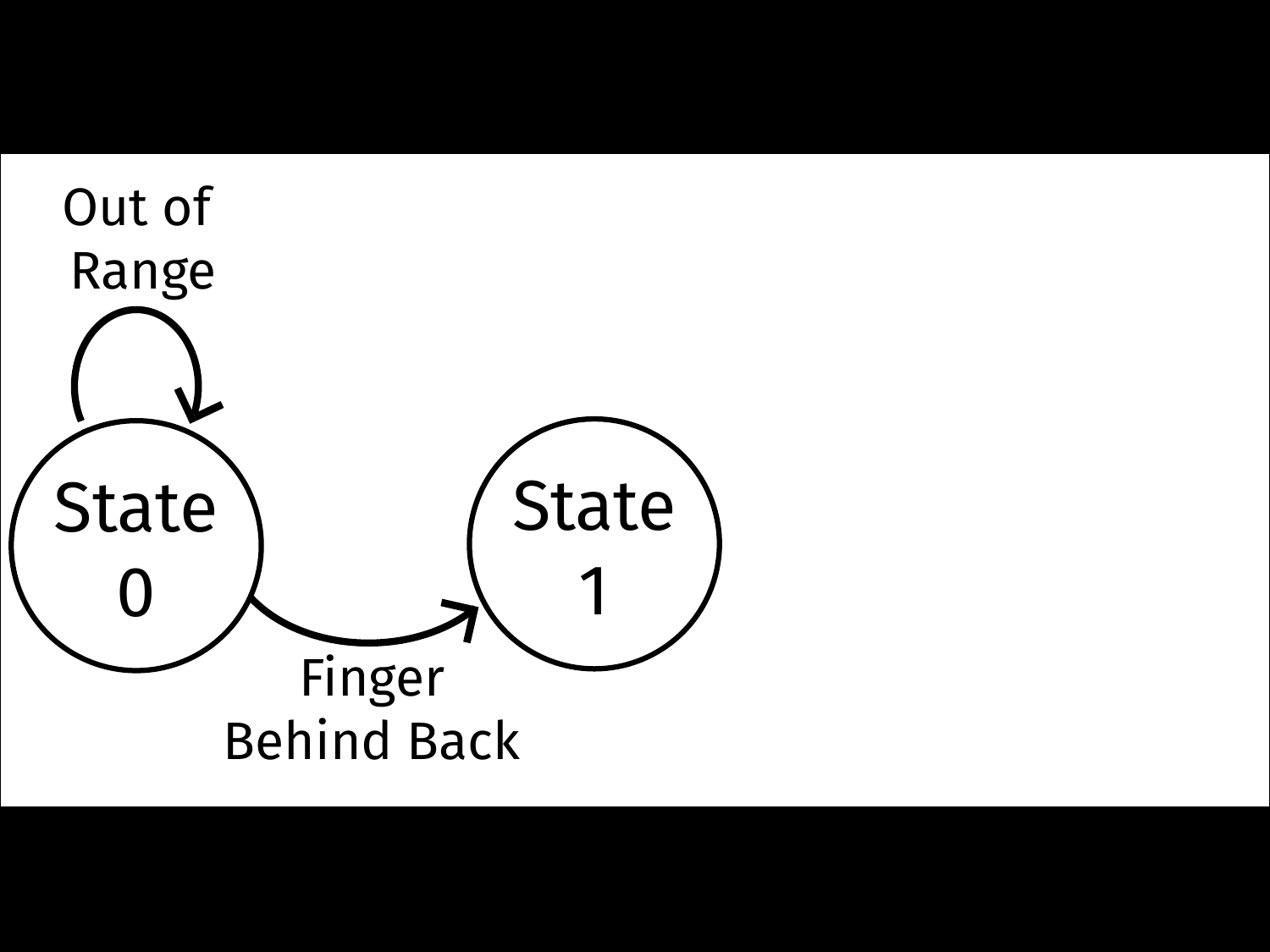

Out of
Range

State
1
State
0

Finger
Behind Back